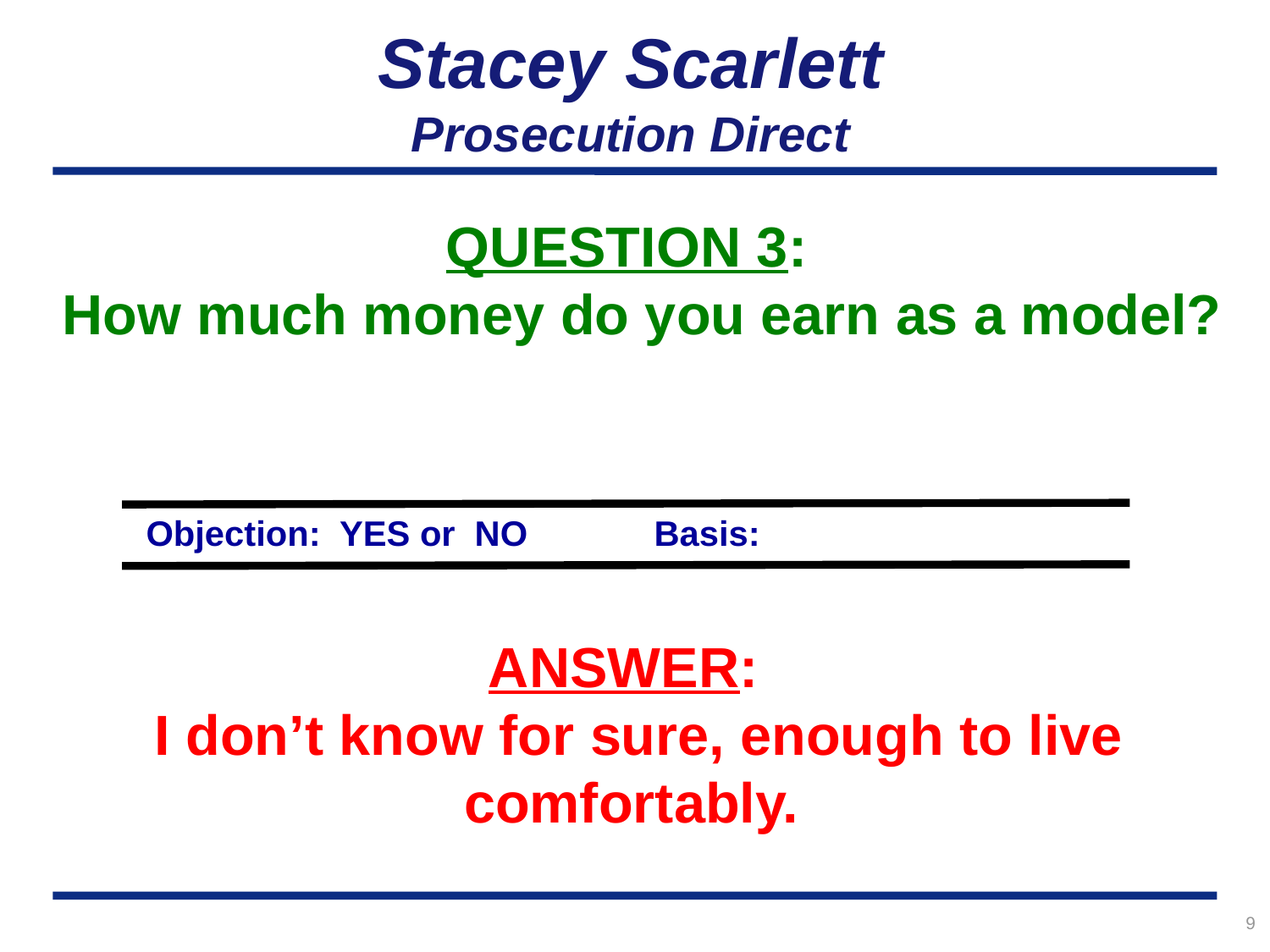

# Stacey Scarlett Prosecution Direct
QUESTION 3:
How much money do you earn as a model?
Objection:  YES or  NO	Basis:
ANSWER:
I don’t know for sure, enough to live comfortably.
9